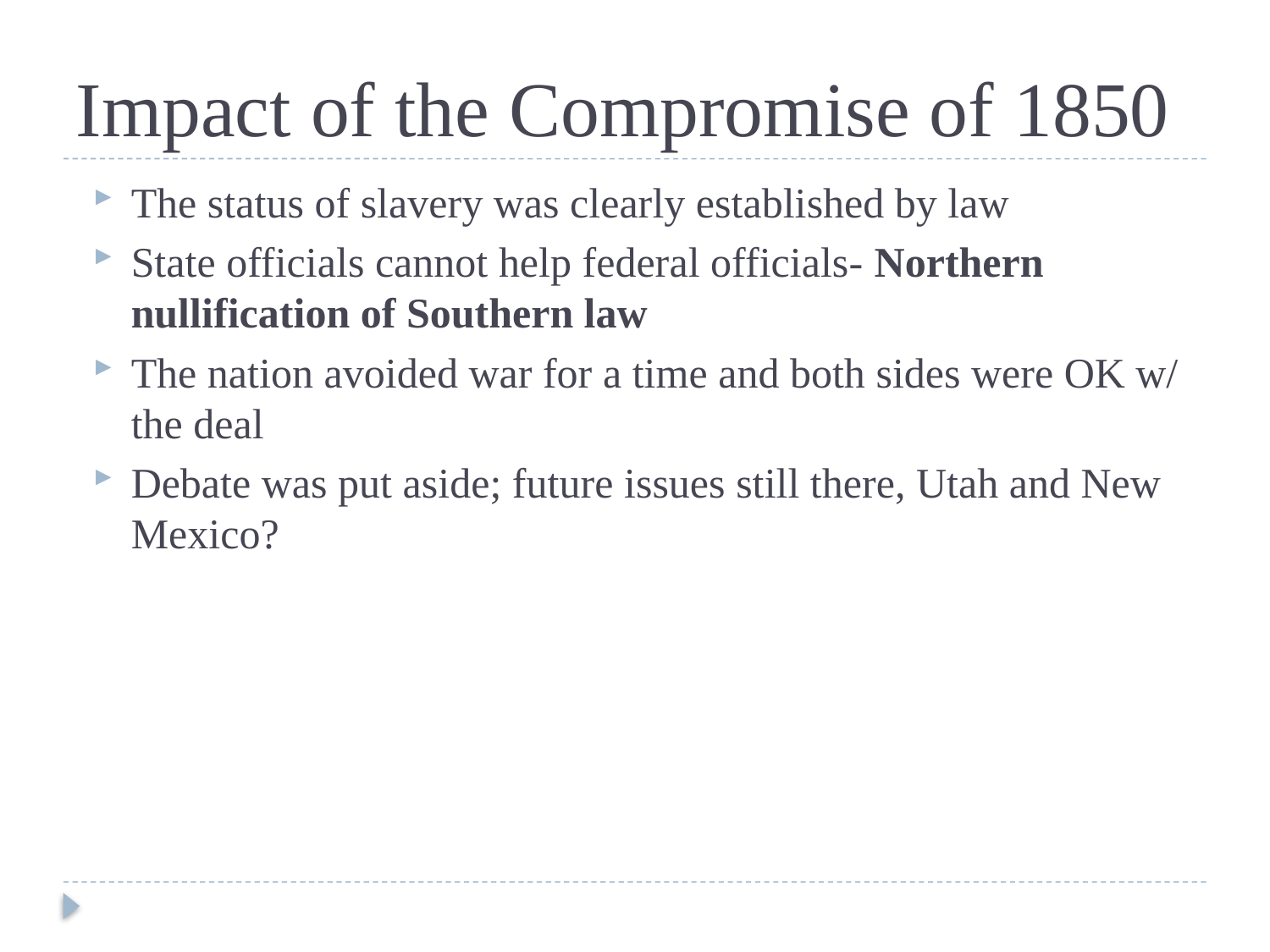

# Impact of the Compromise of 1850
The status of slavery was clearly established by law
State officials cannot help federal officials- Northern nullification of Southern law
The nation avoided war for a time and both sides were OK w/ the deal
Debate was put aside; future issues still there, Utah and New Mexico?